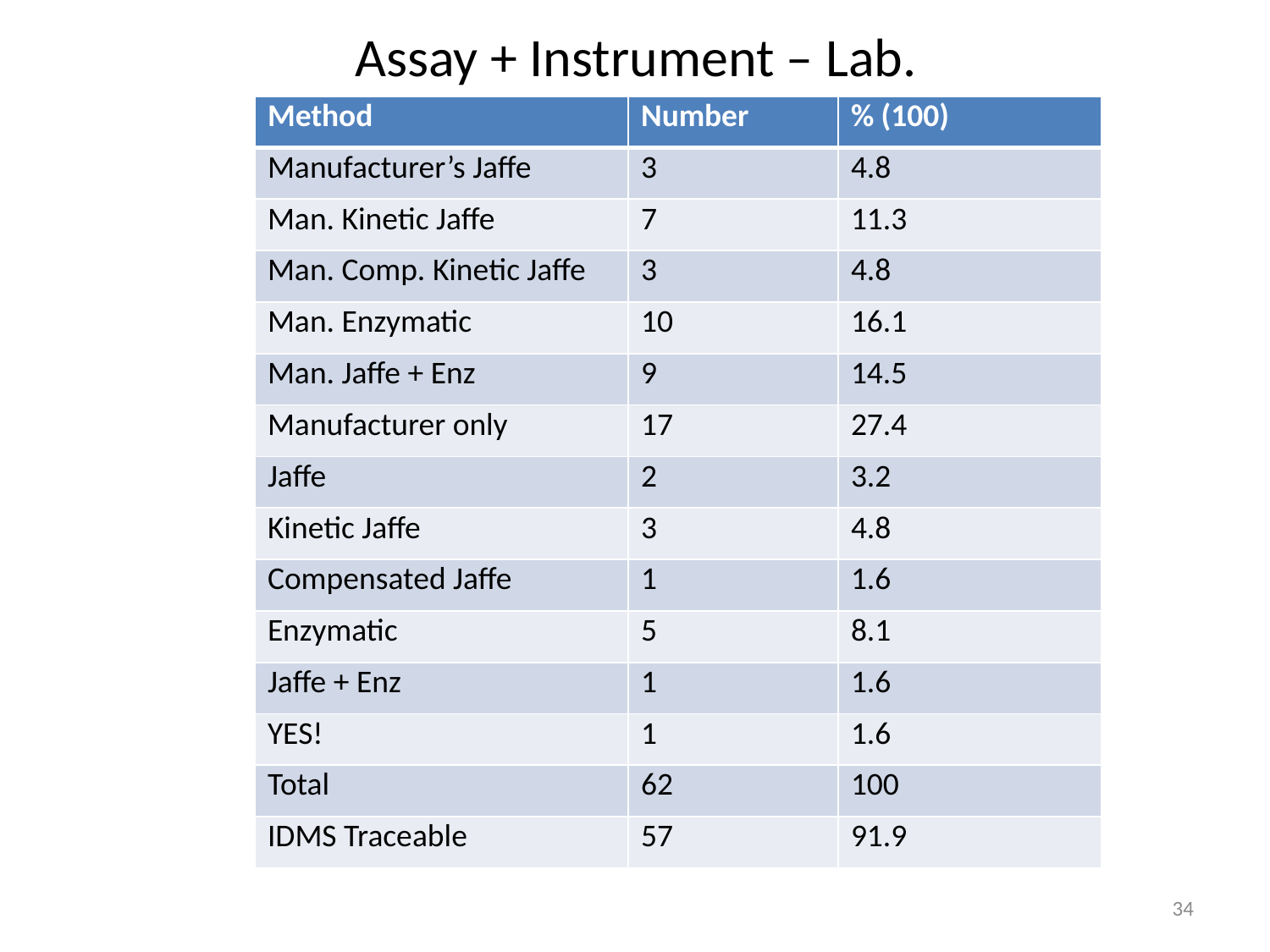

# Assay + Instrument – Lab.
| Method | Number | % (100) |
| --- | --- | --- |
| Manufacturer’s Jaffe | 3 | 4.8 |
| Man. Kinetic Jaffe | 7 | 11.3 |
| Man. Comp. Kinetic Jaffe | 3 | 4.8 |
| Man. Enzymatic | 10 | 16.1 |
| Man. Jaffe + Enz | 9 | 14.5 |
| Manufacturer only | 17 | 27.4 |
| Jaffe | 2 | 3.2 |
| Kinetic Jaffe | 3 | 4.8 |
| Compensated Jaffe | 1 | 1.6 |
| Enzymatic | 5 | 8.1 |
| Jaffe + Enz | 1 | 1.6 |
| YES! | 1 | 1.6 |
| Total | 62 | 100 |
| IDMS Traceable | 57 | 91.9 |
34